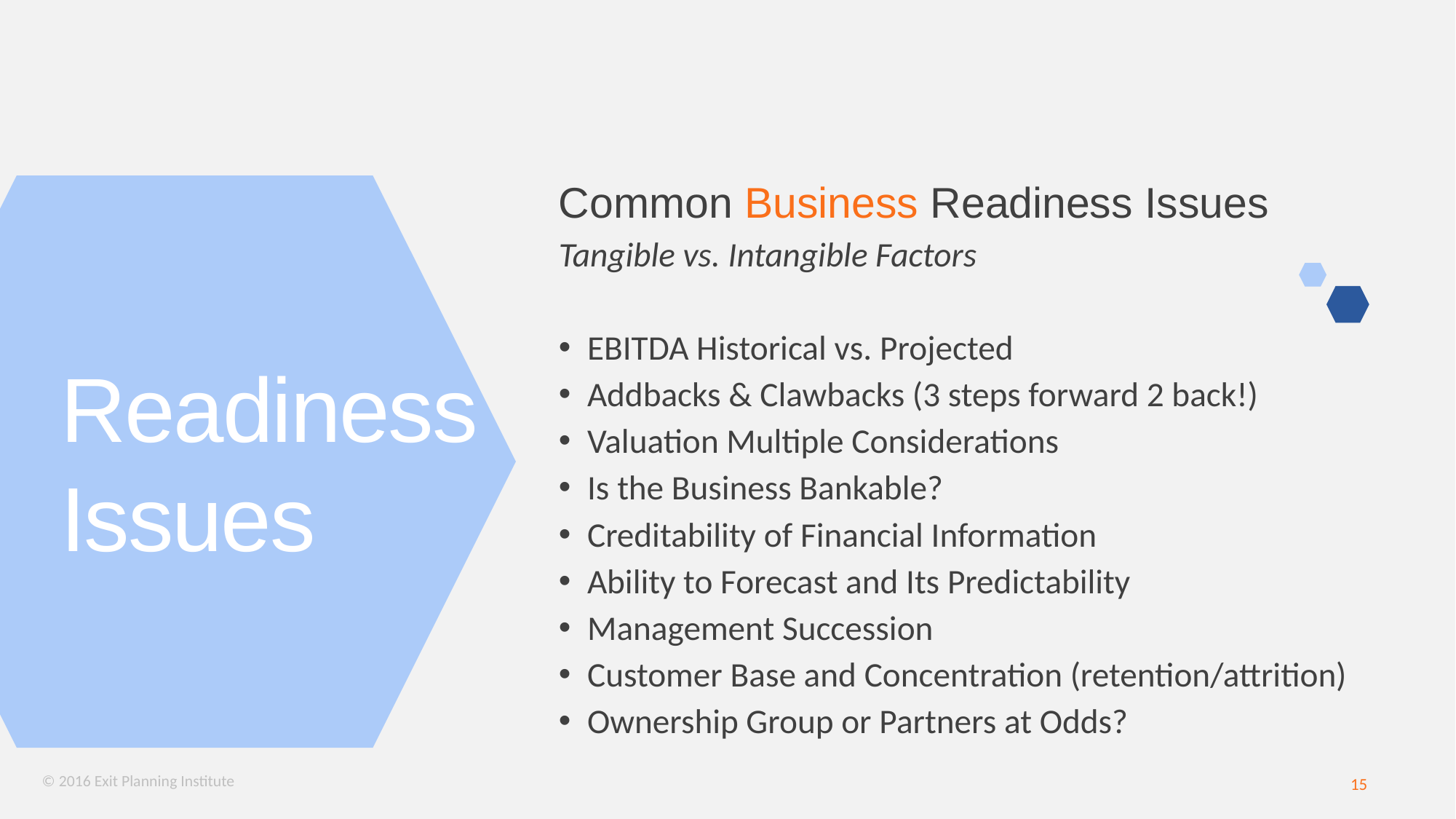

Common Business Readiness Issues
Tangible vs. Intangible Factors

EBITDA Historical vs. Projected
Addbacks & Clawbacks (3 steps forward 2 back!)
Valuation Multiple Considerations
Is the Business Bankable?
Creditability of Financial Information
Ability to Forecast and Its Predictability
Management Succession
Customer Base and Concentration (retention/attrition)
Ownership Group or Partners at Odds?

Readiness
Issues
© 2016 Exit Planning Institute